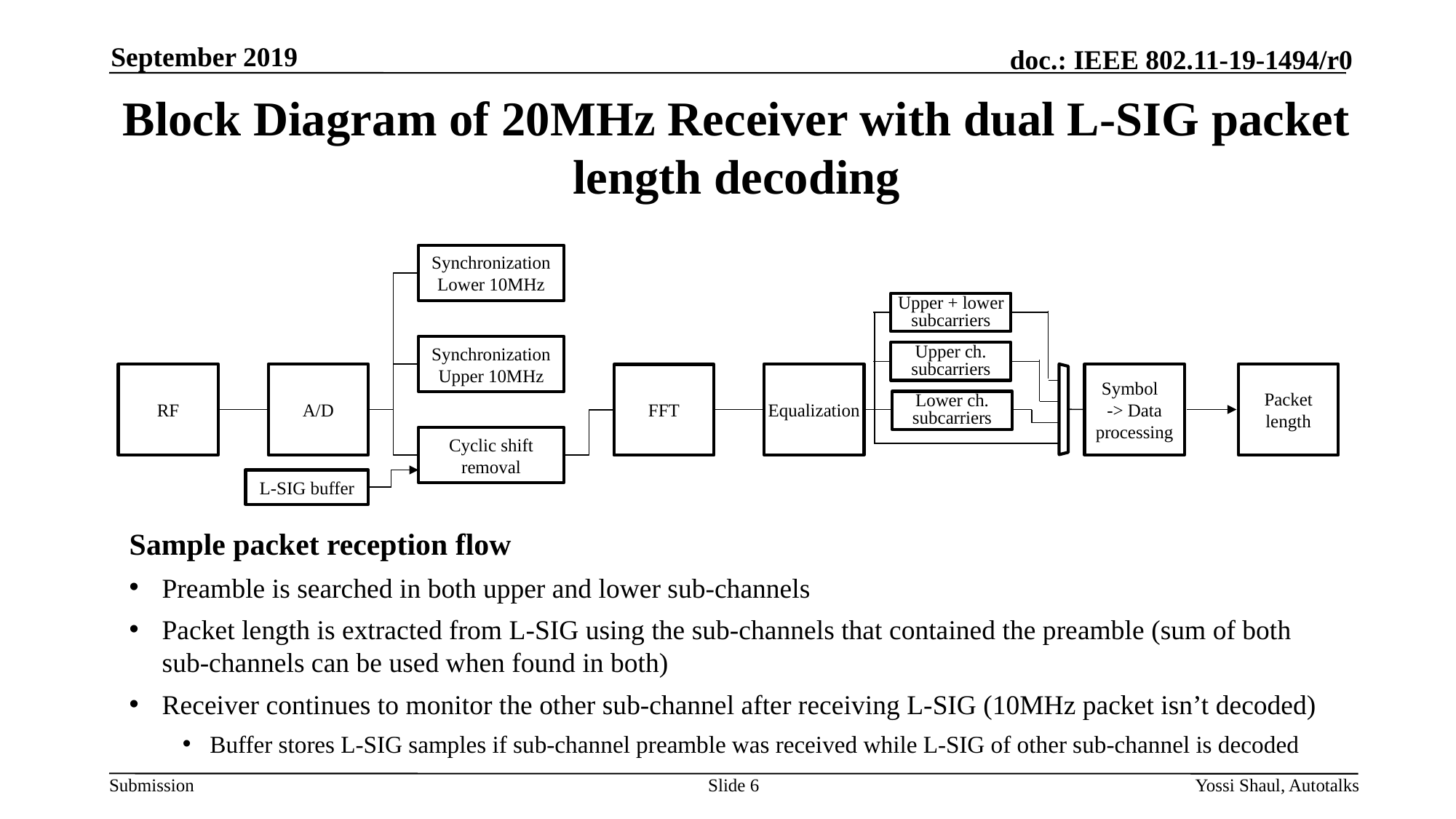

September 2019
# Block Diagram of 20MHz Receiver with dual L-SIG packet length decoding
Synchronization
Lower 10MHz
Upper + lower subcarriers
Synchronization
Upper 10MHz
Upper ch. subcarriers
Equalization
Packet length
RF
A/D
Symbol
-> Data processing
FFT
Lower ch. subcarriers

Cyclic shift removal
L-SIG buffer
Sample packet reception flow
Preamble is searched in both upper and lower sub-channels
Packet length is extracted from L-SIG using the sub-channels that contained the preamble (sum of both sub-channels can be used when found in both)
Receiver continues to monitor the other sub-channel after receiving L-SIG (10MHz packet isn’t decoded)
Buffer stores L-SIG samples if sub-channel preamble was received while L-SIG of other sub-channel is decoded

Slide 6
Yossi Shaul, Autotalks